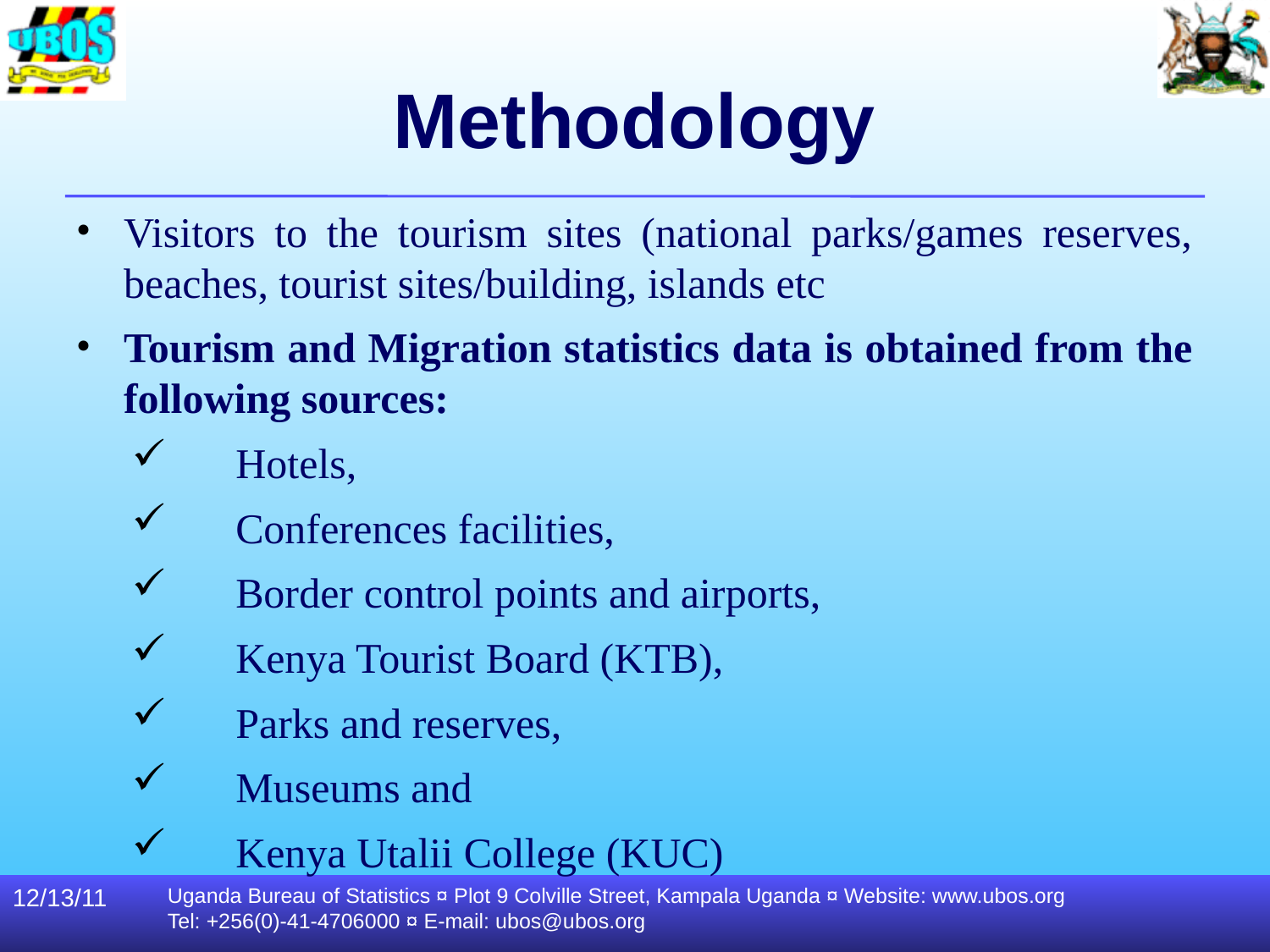

# Methodology
Visitors to the tourism sites (national parks/games reserves, beaches, tourist sites/building, islands etc
Tourism and Migration statistics data is obtained from the following sources:
Hotels,
Conferences facilities,
Border control points and airports,
Kenya Tourist Board (KTB),
Parks and reserves,
Museums and
Kenya Utalii College (KUC)

12/13/11
Uganda Bureau of Statistics ¤ Plot 9 Colville Street, Kampala Uganda ¤ Website: www.ubos.org
Tel: +256(0)-41-4706000 ¤ E-mail: ubos@ubos.org